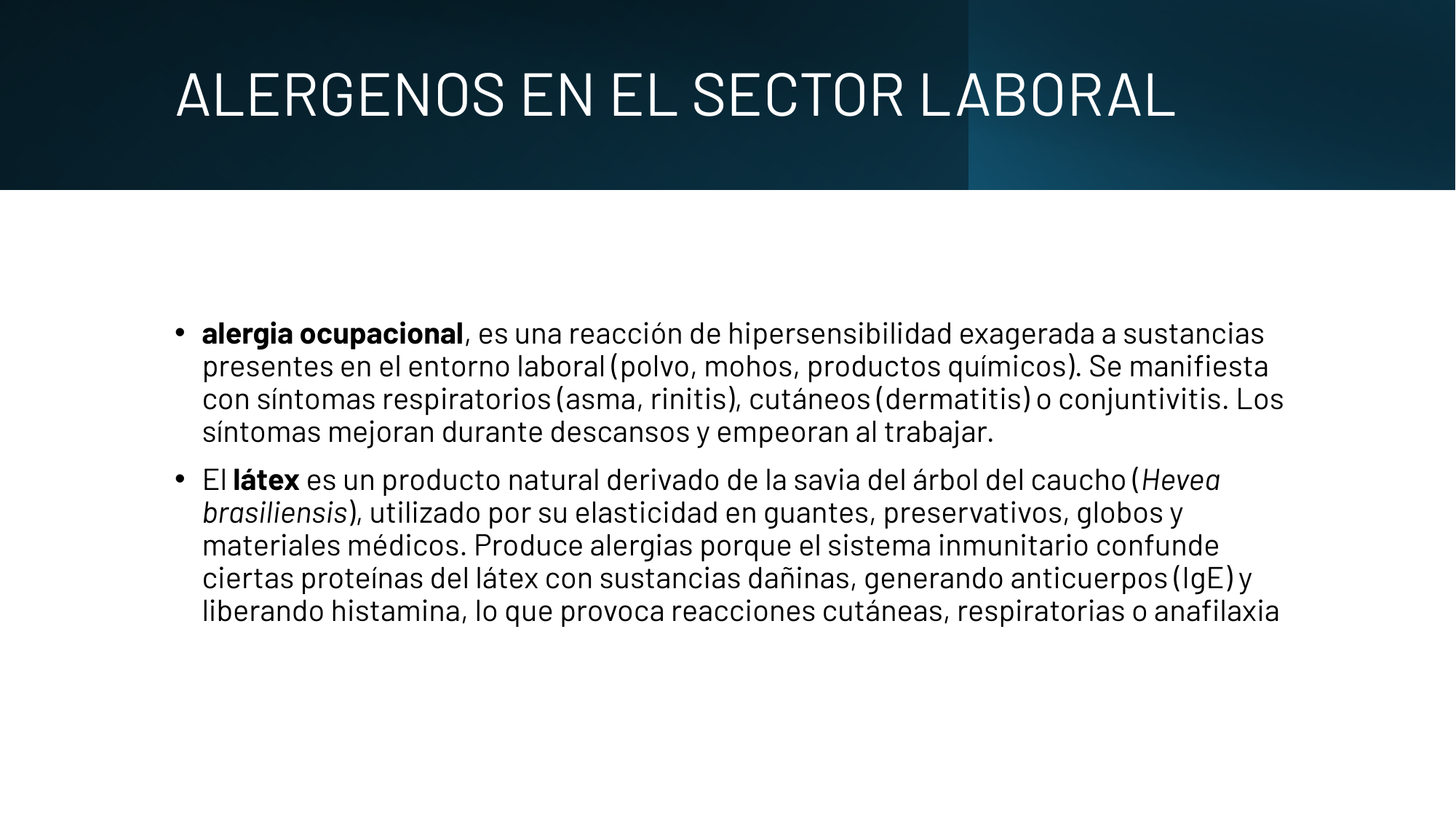

# ALERGENOS EN EL SECTOR LABORAL
alergia ocupacional, es una reacción de hipersensibilidad exagerada a sustancias presentes en el entorno laboral (polvo, mohos, productos químicos). Se manifiesta con síntomas respiratorios (asma, rinitis), cutáneos (dermatitis) o conjuntivitis. Los síntomas mejoran durante descansos y empeoran al trabajar.
El látex es un producto natural derivado de la savia del árbol del caucho (Hevea brasiliensis), utilizado por su elasticidad en guantes, preservativos, globos y materiales médicos. Produce alergias porque el sistema inmunitario confunde ciertas proteínas del látex con sustancias dañinas, generando anticuerpos (IgE) y liberando histamina, lo que provoca reacciones cutáneas, respiratorias o anafilaxia